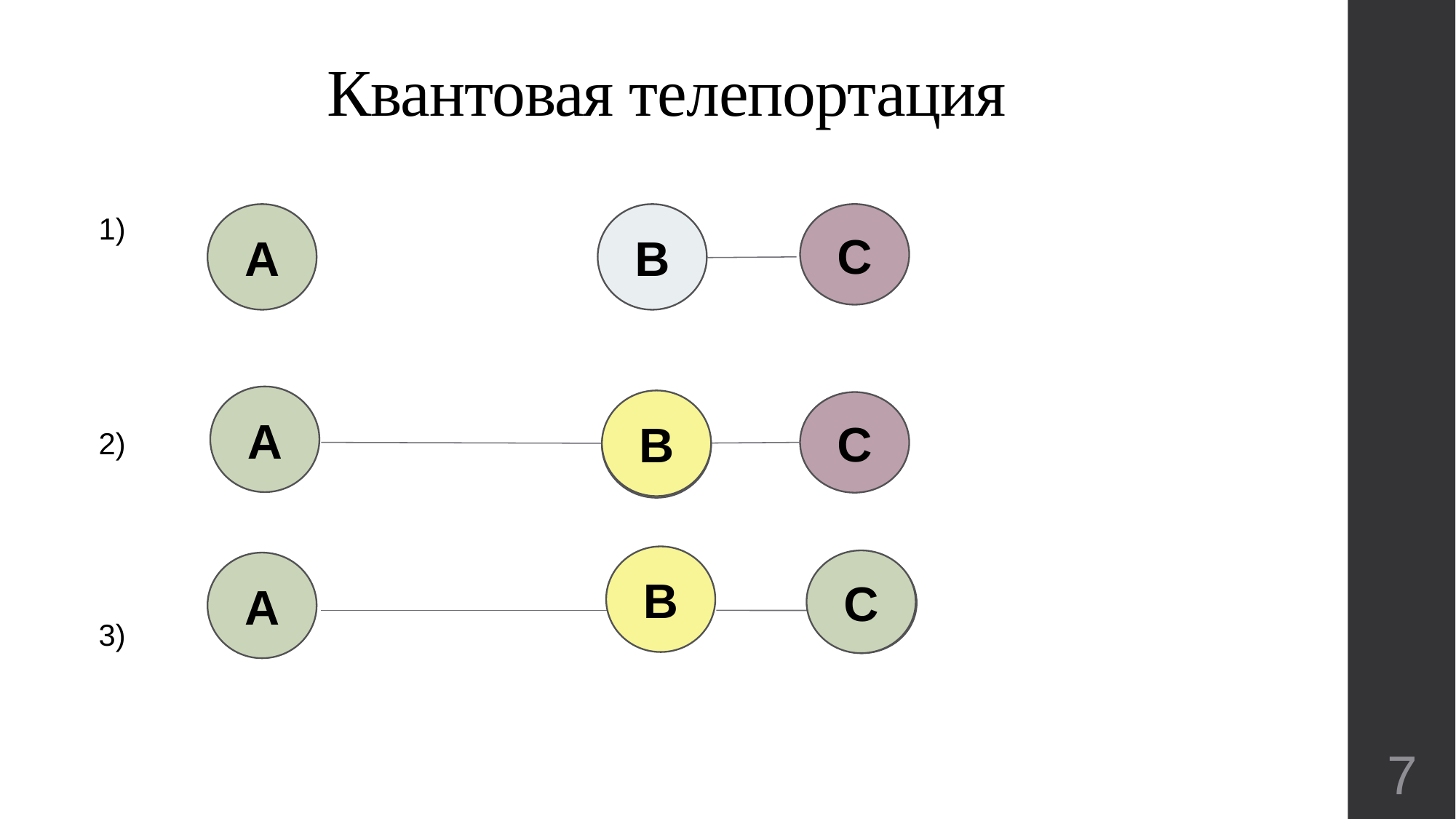

# Квантовая телепортация
1)
А
В
С
А
В
В
С
2)

В
С
А
С
3)
7